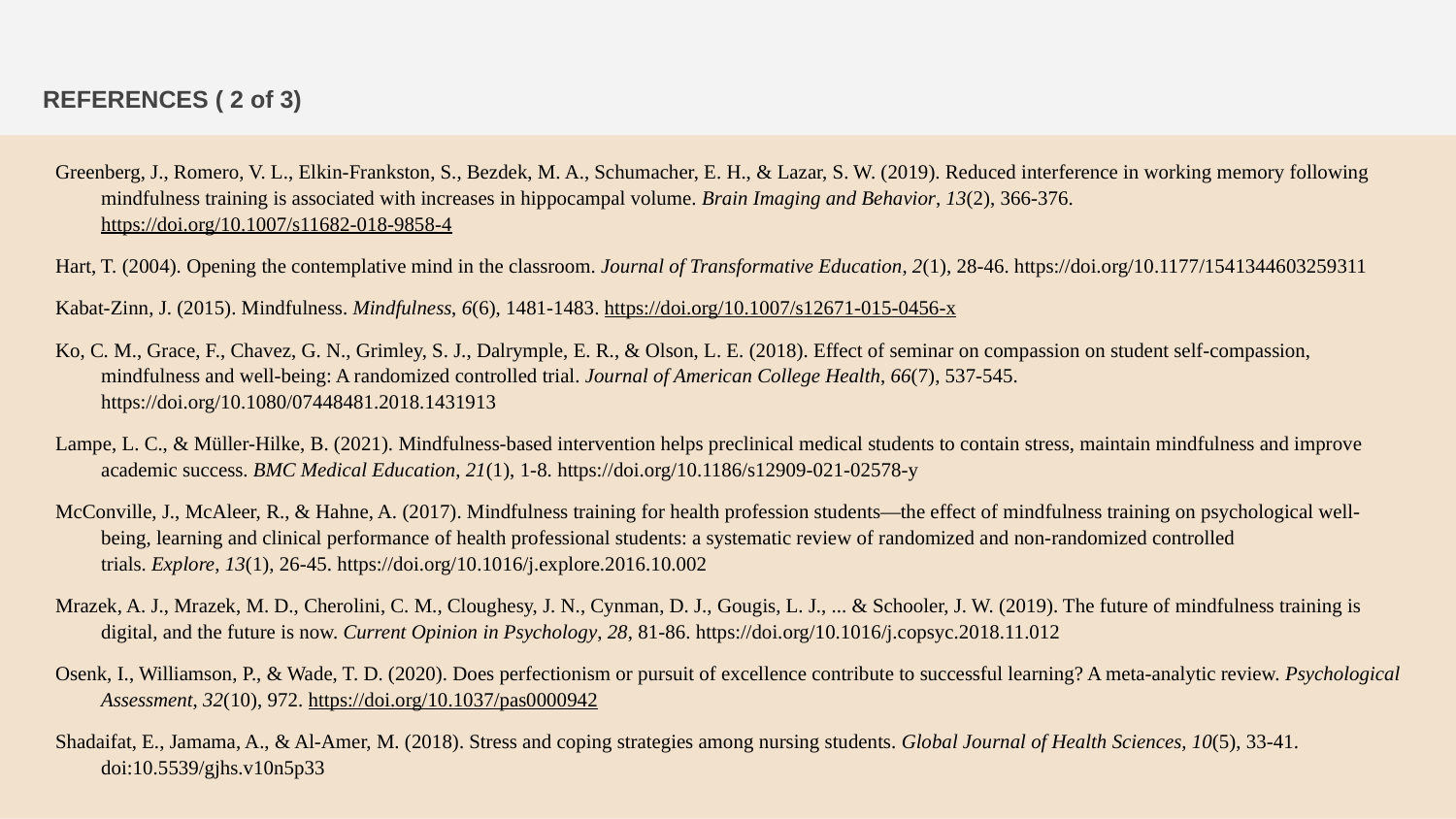

REFERENCES ( 2 of 3)
Greenberg, J., Romero, V. L., Elkin-Frankston, S., Bezdek, M. A., Schumacher, E. H., & Lazar, S. W. (2019). Reduced interference in working memory following mindfulness training is associated with increases in hippocampal volume. Brain Imaging and Behavior, 13(2), 366-376. https://doi.org/10.1007/s11682-018-9858-4
Hart, T. (2004). Opening the contemplative mind in the classroom. Journal of Transformative Education, 2(1), 28-46. https://doi.org/10.1177/1541344603259311
Kabat-Zinn, J. (2015). Mindfulness. Mindfulness, 6(6), 1481-1483. https://doi.org/10.1007/s12671-015-0456-x
Ko, C. M., Grace, F., Chavez, G. N., Grimley, S. J., Dalrymple, E. R., & Olson, L. E. (2018). Effect of seminar on compassion on student self-compassion, mindfulness and well-being: A randomized controlled trial. Journal of American College Health, 66(7), 537-545. https://doi.org/10.1080/07448481.2018.1431913
Lampe, L. C., & Müller-Hilke, B. (2021). Mindfulness-based intervention helps preclinical medical students to contain stress, maintain mindfulness and improve academic success. BMC Medical Education, 21(1), 1-8. https://doi.org/10.1186/s12909-021-02578-y
McConville, J., McAleer, R., & Hahne, A. (2017). Mindfulness training for health profession students—the effect of mindfulness training on psychological well-being, learning and clinical performance of health professional students: a systematic review of randomized and non-randomized controlled trials. Explore, 13(1), 26-45. https://doi.org/10.1016/j.explore.2016.10.002
Mrazek, A. J., Mrazek, M. D., Cherolini, C. M., Cloughesy, J. N., Cynman, D. J., Gougis, L. J., ... & Schooler, J. W. (2019). The future of mindfulness training is digital, and the future is now. Current Opinion in Psychology, 28, 81-86. https://doi.org/10.1016/j.copsyc.2018.11.012
Osenk, I., Williamson, P., & Wade, T. D. (2020). Does perfectionism or pursuit of excellence contribute to successful learning? A meta-analytic review. Psychological Assessment, 32(10), 972. https://doi.org/10.1037/pas0000942
Shadaifat, E., Jamama, A., & Al-Amer, M. (2018). Stress and coping strategies among nursing students. Global Journal of Health Sciences, 10(5), 33-41. doi:10.5539/gjhs.v10n5p33